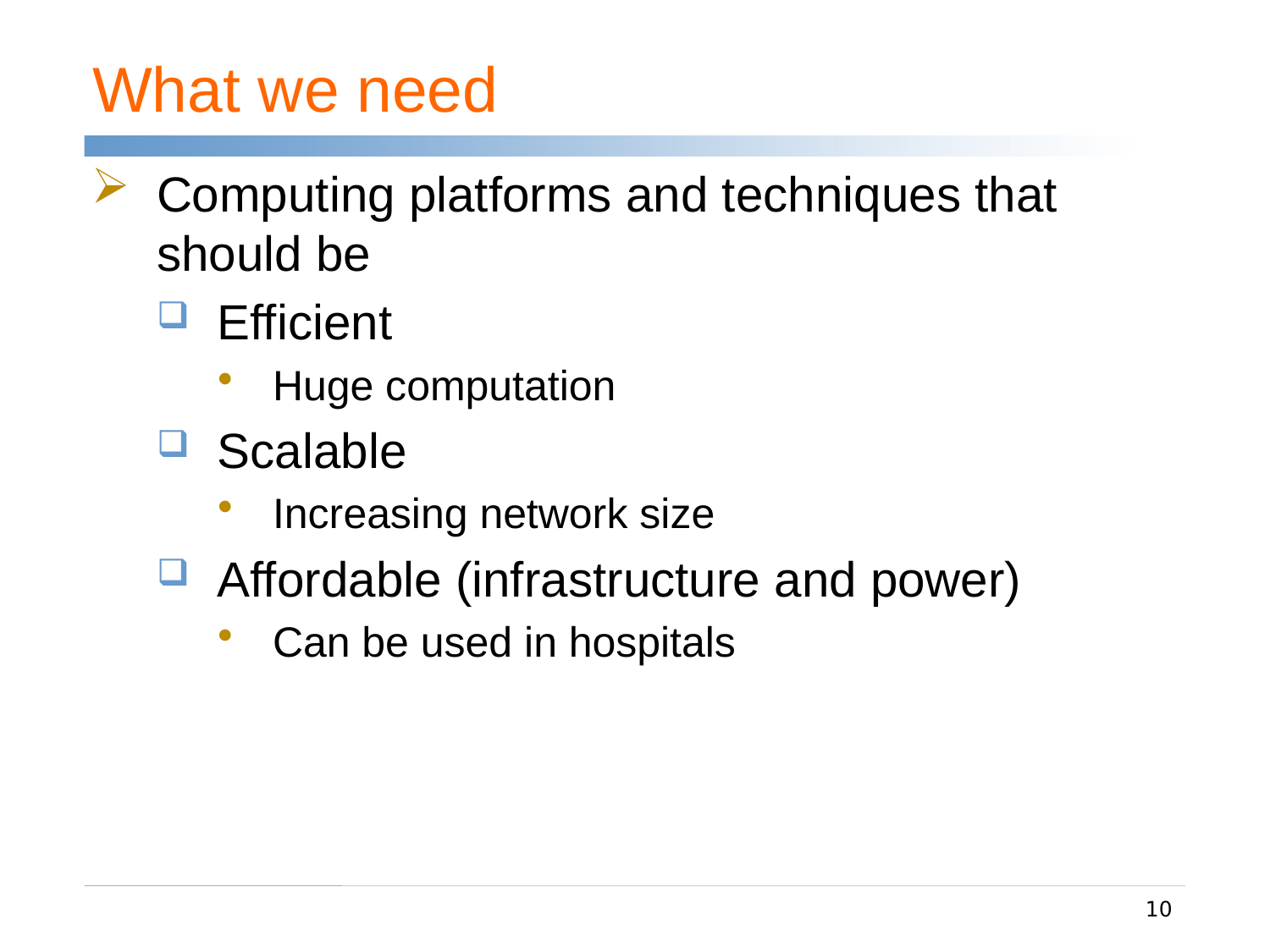

# What we need
Computing platforms and techniques that should be
Efficient
Huge computation
Scalable
Increasing network size
Affordable (infrastructure and power)
Can be used in hospitals

10